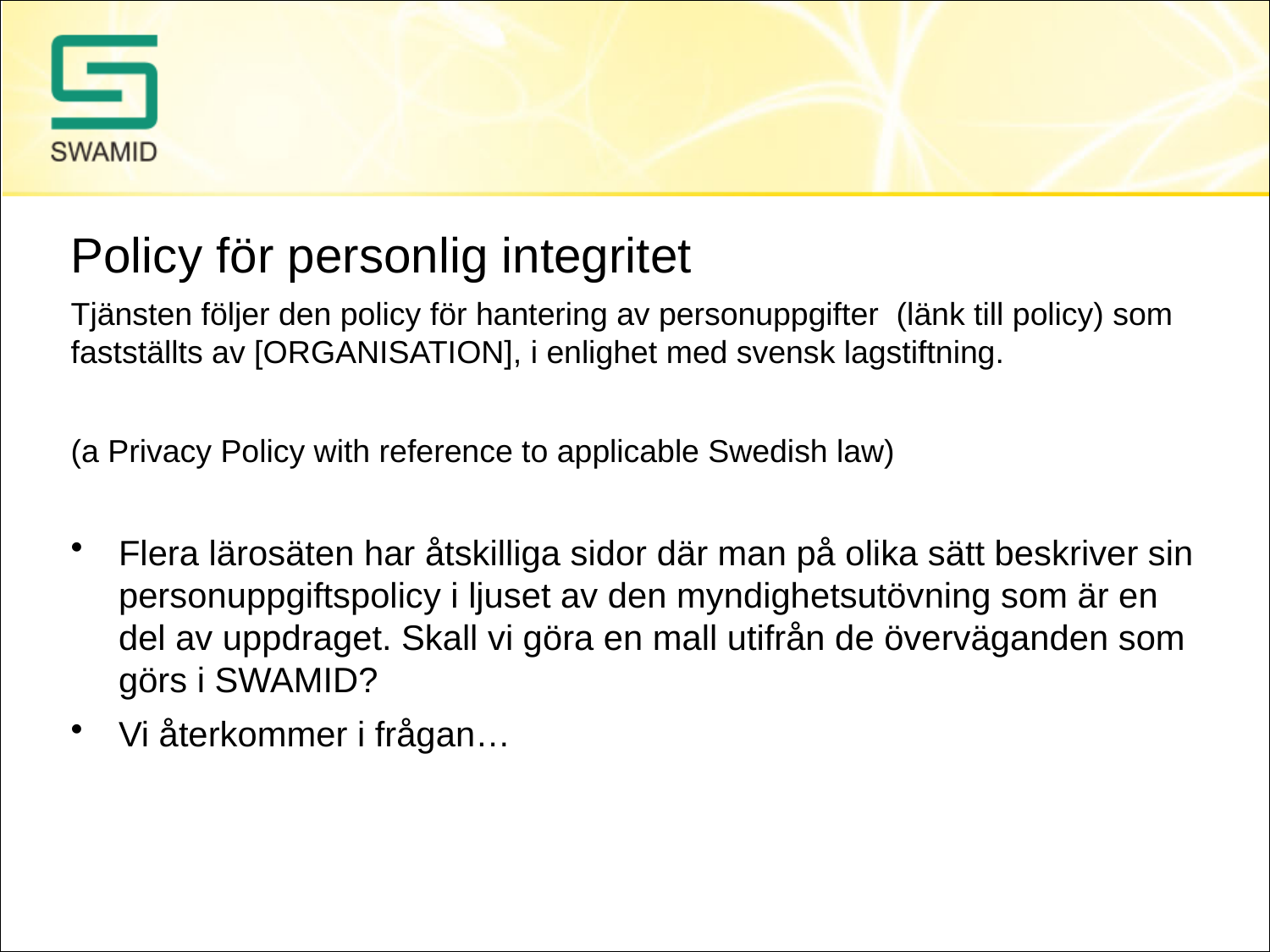

#
Policy för personlig integritet
Tjänsten följer den policy för hantering av personuppgifter  (länk till policy) som fastställts av [ORGANISATION], i enlighet med svensk lagstiftning.

(a Privacy Policy with reference to applicable Swedish law)

Flera lärosäten har åtskilliga sidor där man på olika sätt beskriver sin personuppgiftspolicy i ljuset av den myndighetsutövning som är en del av uppdraget. Skall vi göra en mall utifrån de överväganden som görs i SWAMID?
Vi återkommer i frågan…